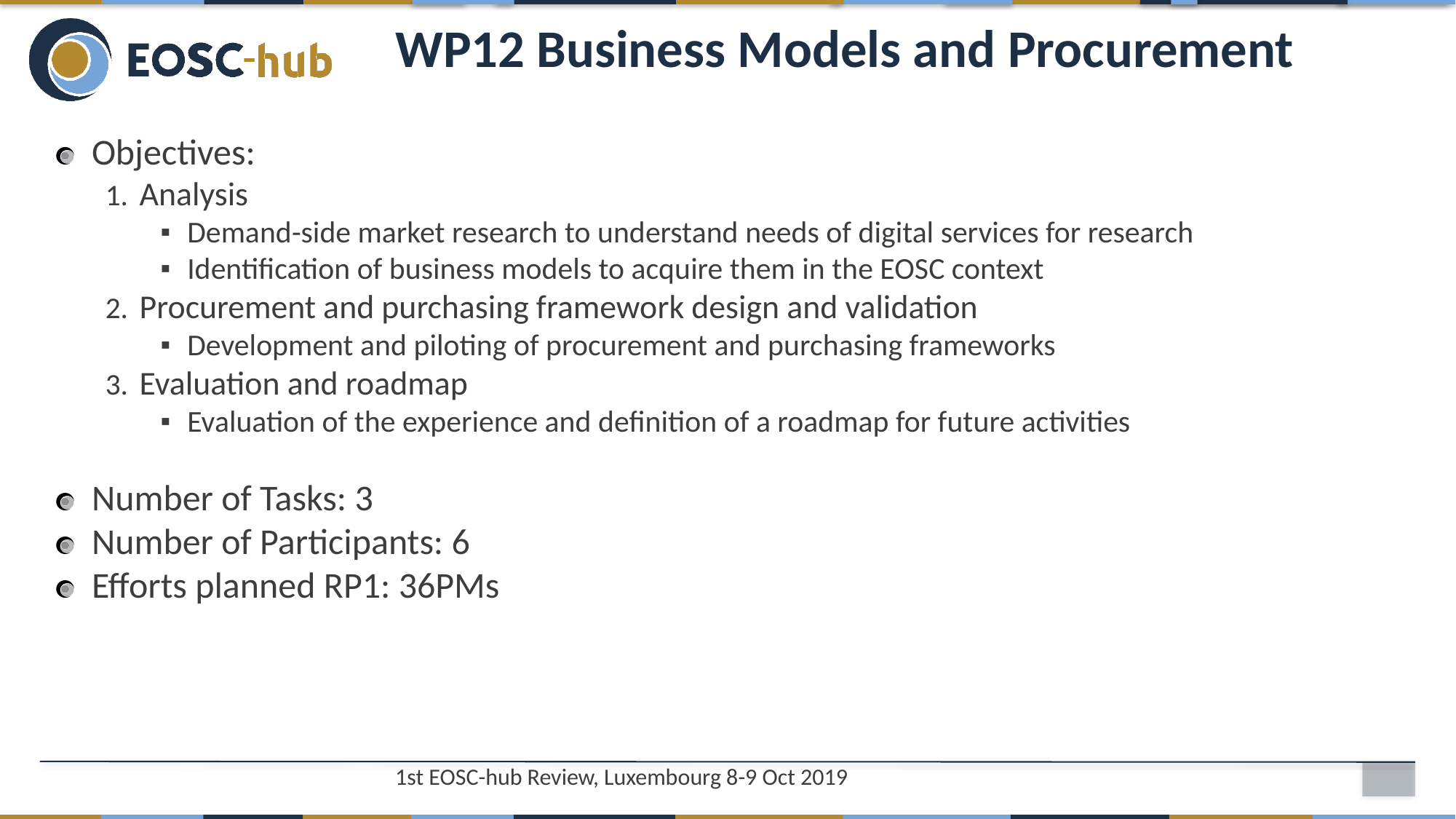

WP12 Business Models and Procurement
Objectives:
Analysis
Demand-side market research to understand needs of digital services for research
Identification of business models to acquire them in the EOSC context
Procurement and purchasing framework design and validation
Development and piloting of procurement and purchasing frameworks
Evaluation and roadmap
Evaluation of the experience and definition of a roadmap for future activities

Number of Tasks: 3
Number of Participants: 6
Efforts planned RP1: 36PMs
1st EOSC-hub Review, Luxembourg 8-9 Oct 2019